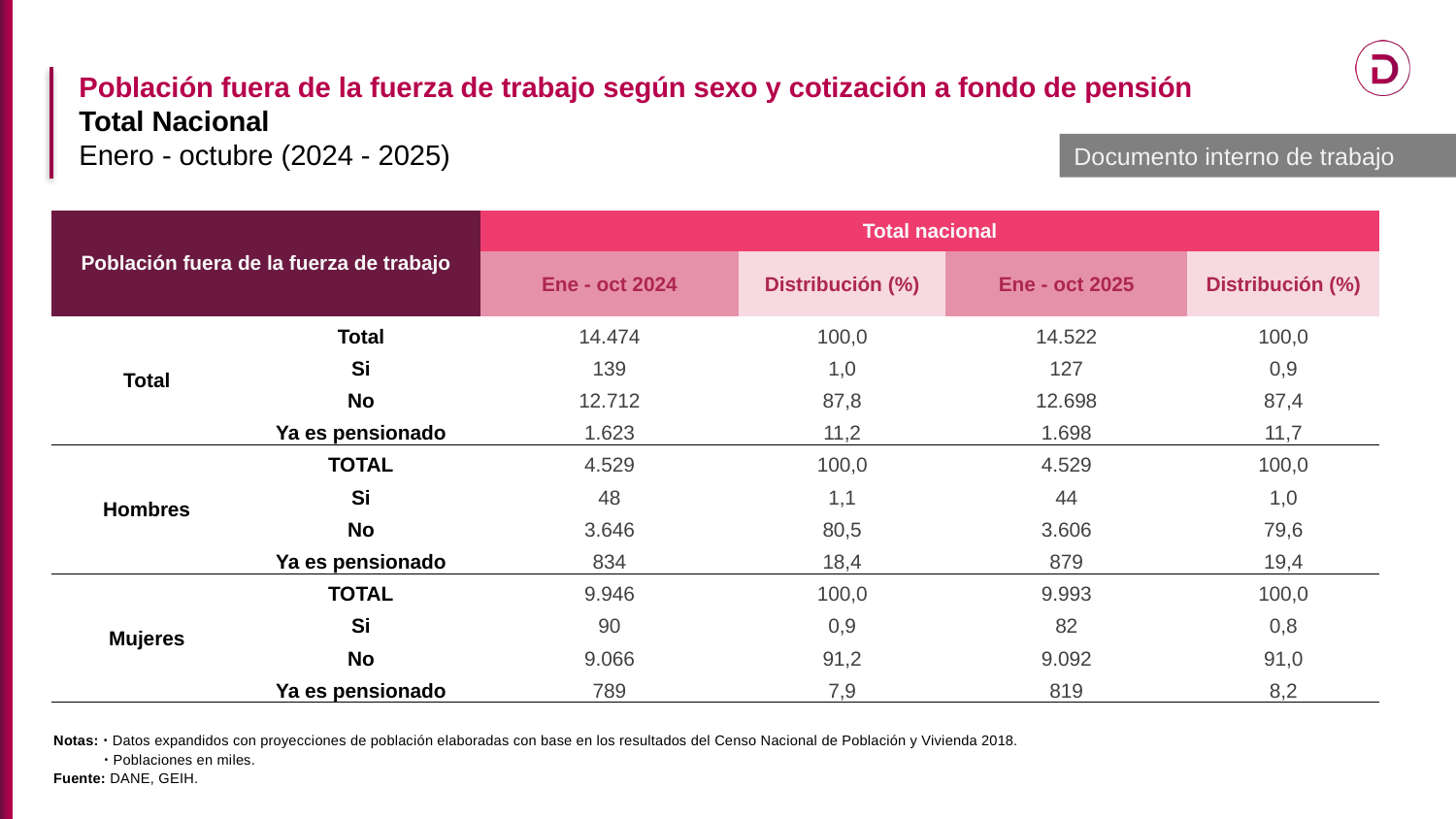

Población fuera de la fuerza de trabajo según sexo y cotización a fondo de pensión
Total Nacional
Enero - octubre (2024 - 2025)
Documento interno de trabajo
| Población fuera de la fuerza de trabajo |  | Total nacional |  |  |  |
| --- | --- | --- | --- | --- | --- |
|  |  | Ene - oct 2024 | Distribución (%) | Ene - oct 2025 | Distribución (%) |
| Total | Total | 14.474 | 100,0 | 14.522 | 100,0 |
|  | Si | 139 | 1,0 | 127 | 0,9 |
|  | No | 12.712 | 87,8 | 12.698 | 87,4 |
|  | Ya es pensionado | 1.623 | 11,2 | 1.698 | 11,7 |
| Hombres | TOTAL | 4.529 | 100,0 | 4.529 | 100,0 |
|  | Si | 48 | 1,1 | 44 | 1,0 |
|  | No | 3.646 | 80,5 | 3.606 | 79,6 |
|  | Ya es pensionado | 834 | 18,4 | 879 | 19,4 |
| Mujeres | TOTAL | 9.946 | 100,0 | 9.993 | 100,0 |
|  | Si | 90 | 0,9 | 82 | 0,8 |
|  | No | 9.066 | 91,2 | 9.092 | 91,0 |
|  | Ya es pensionado | 789 | 7,9 | 819 | 8,2 |
Notas: ᛫ Datos expandidos con proyecciones de población elaboradas con base en los resultados del Censo Nacional de Población y Vivienda 2018.
            ᛫ Poblaciones en miles.
Fuente: DANE, GEIH.